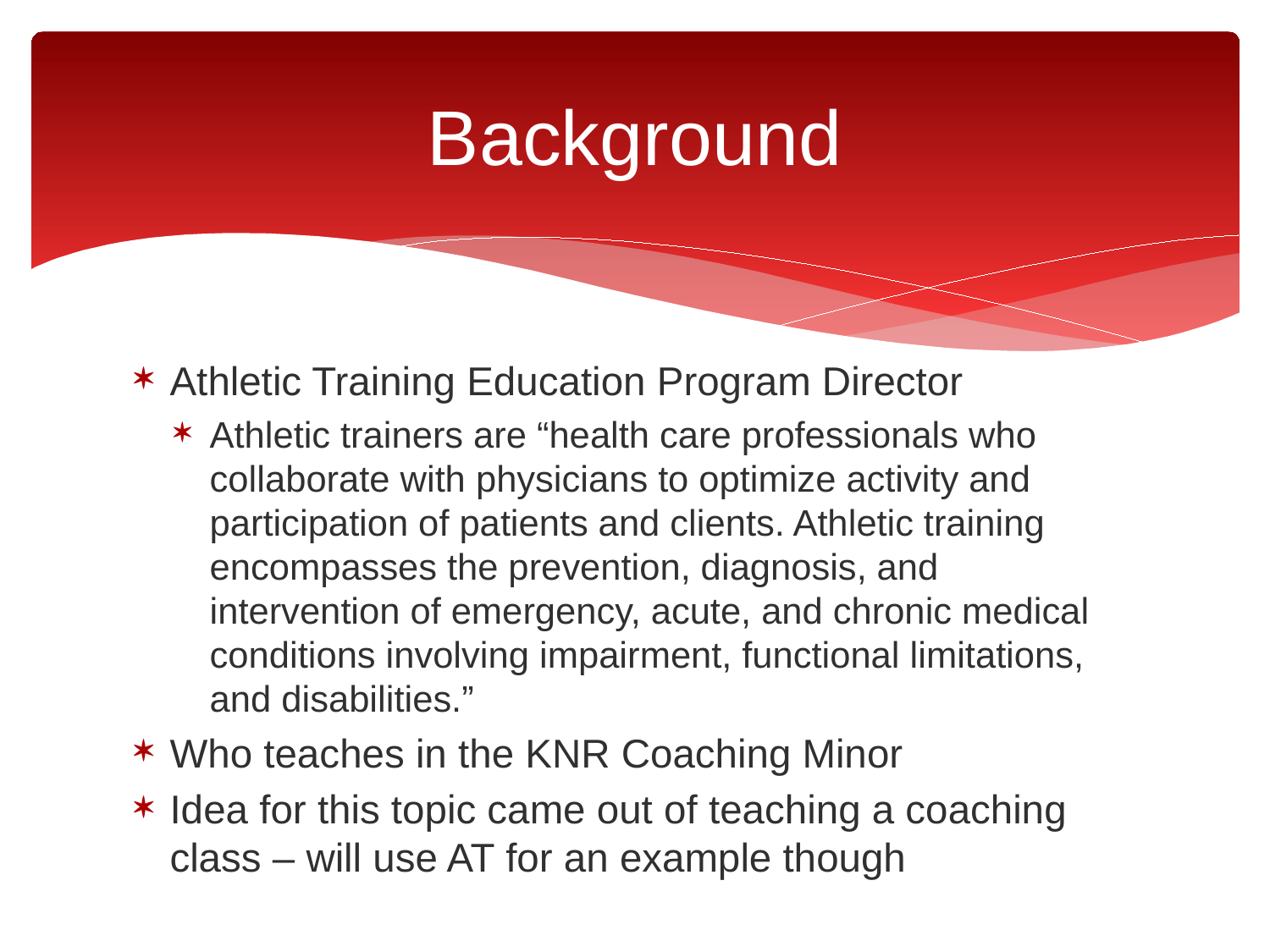

# Background
Athletic Training Education Program Director
Athletic trainers are “health care professionals who collaborate with physicians to optimize activity and participation of patients and clients. Athletic training encompasses the prevention, diagnosis, and intervention of emergency, acute, and chronic medical conditions involving impairment, functional limitations, and disabilities.”
Who teaches in the KNR Coaching Minor
Idea for this topic came out of teaching a coaching class – will use AT for an example though